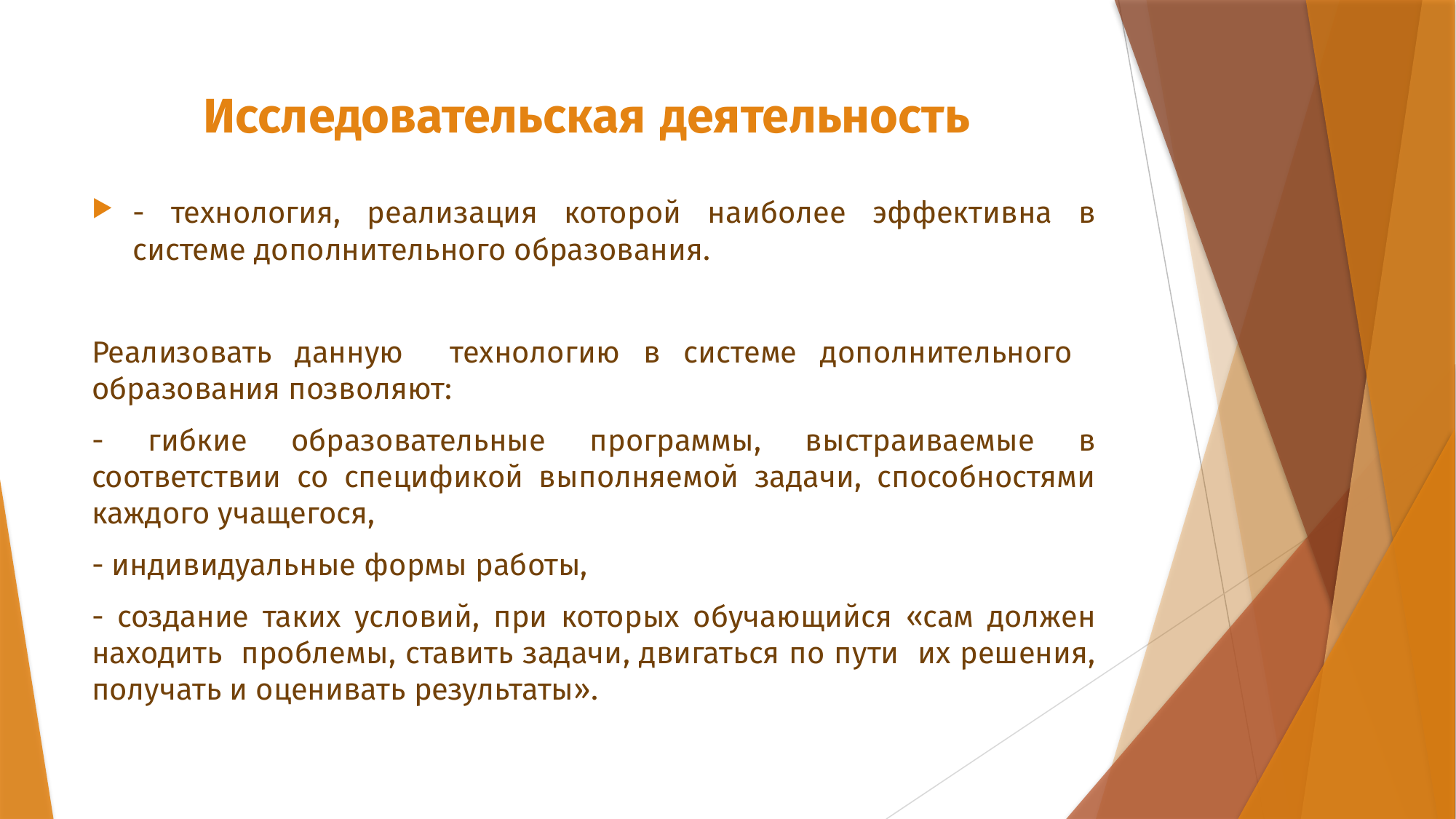

# Исследовательская деятельность
- технология, реализация которой наиболее эффективна в системе дополнительного образования.

Реализовать данную  технологию в системе дополнительного  образования позволяют:
- гибкие образовательные программы, выстраиваемые в соответствии со спецификой выполняемой задачи, способностями каждого учащегося,
- индивидуальные формы работы,
- создание таких условий, при которых обучающийся «сам должен находить  проблемы, ставить задачи, двигаться по пути  их решения, получать и оценивать результаты».